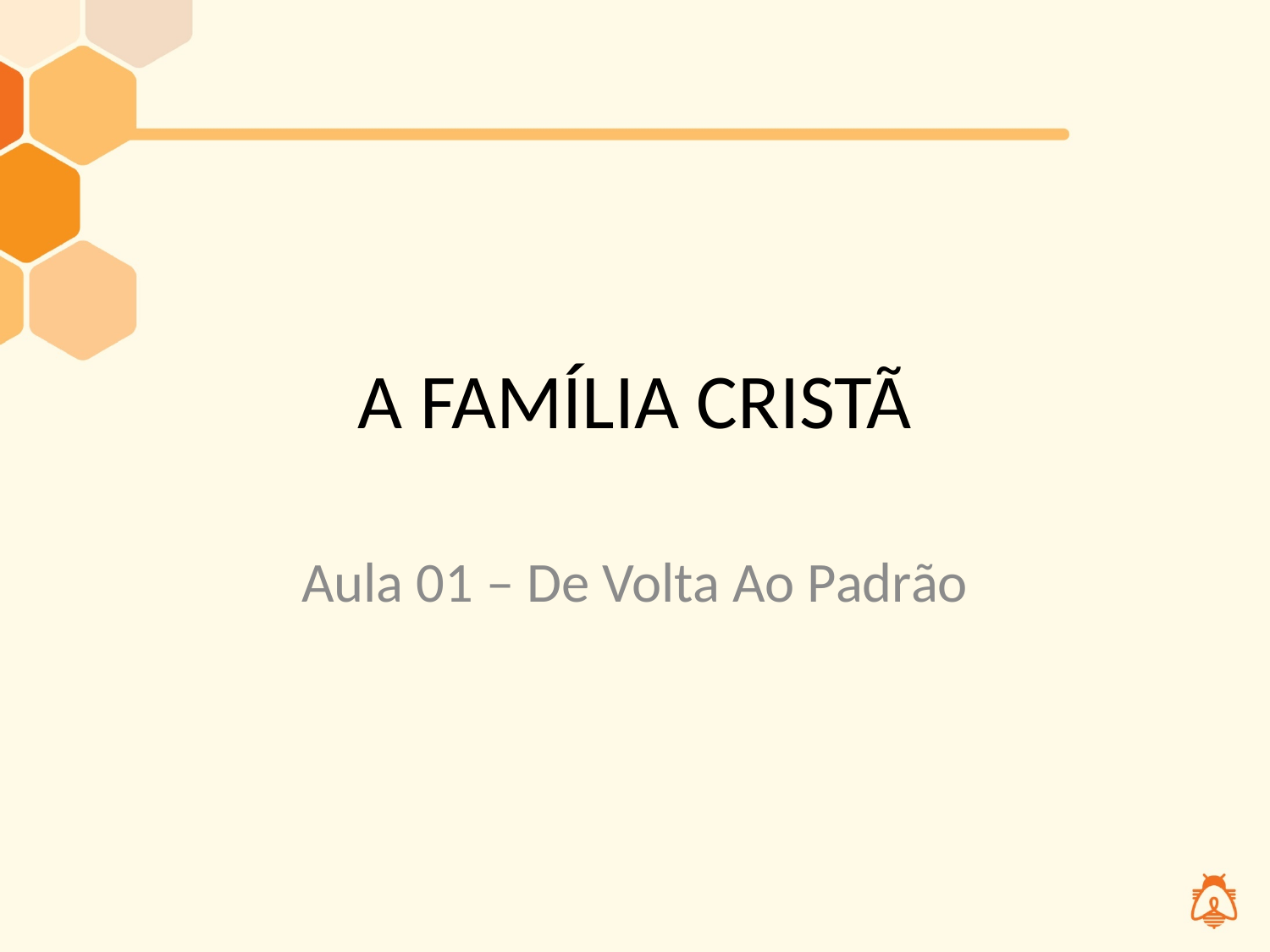

# A FAMÍLIA CRISTÃ
Aula 01 – De Volta Ao Padrão